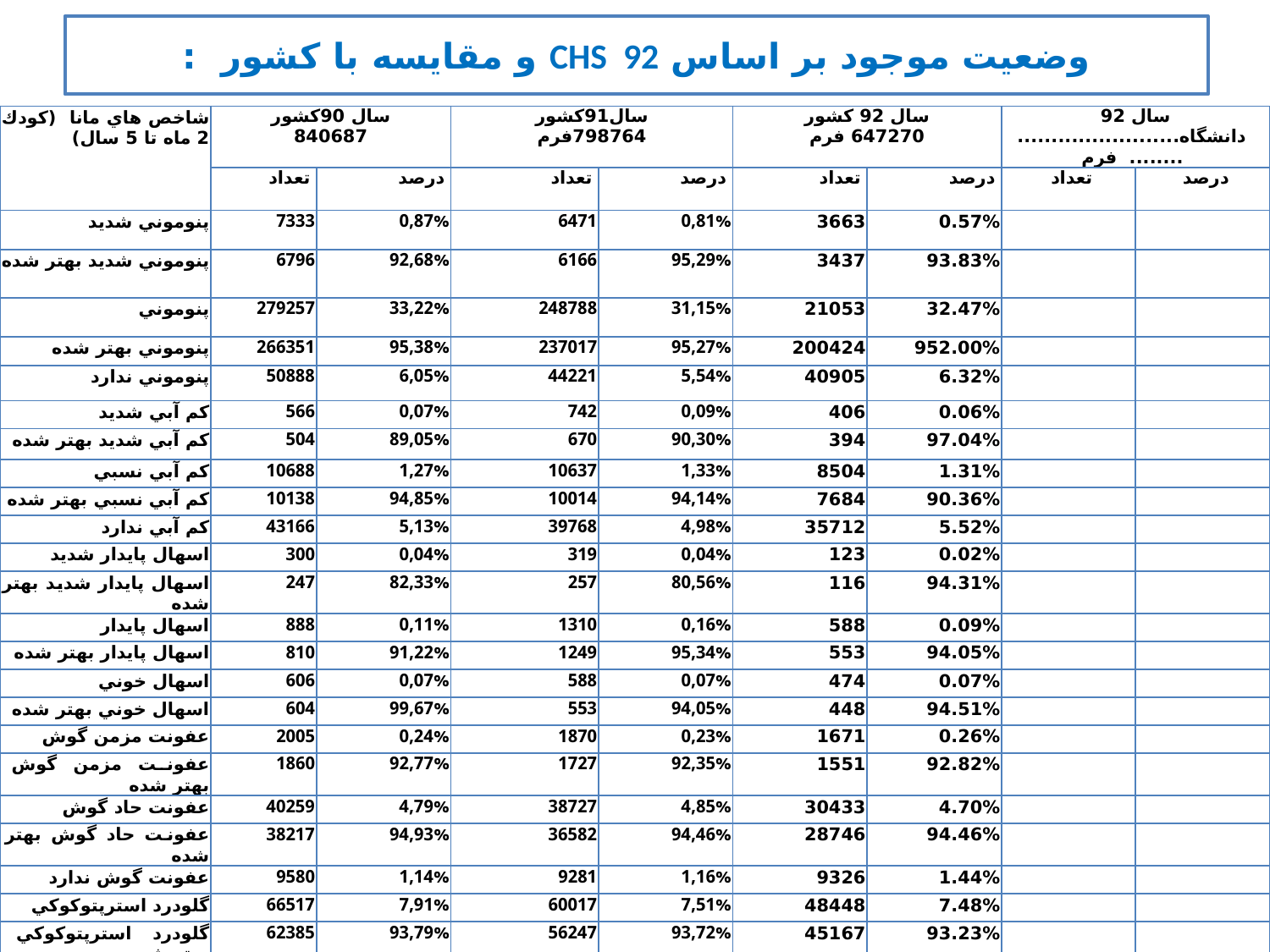

# وضعيت موجود بر اساس CHS  92 و مقايسه با كشور  :
| شاخص ‌هاي مانا (كودك 2 ماه تا 5 سال) | سال 90كشور 840687 |  | سال91كشور 798764فرم |  | سال 92 كشور 647270 فرم |  | سال 92 دانشگاه........................ ........ فرم |  |
| --- | --- | --- | --- | --- | --- | --- | --- | --- |
|  | تعداد | درصد | تعداد | درصد | تعداد | درصد | تعداد | درصد |
| پنوموني شديد | 7333 | 0,87% | 6471 | 0,81% | 3663 | 0.57% |  |  |
| پنوموني شديد بهتر شده | 6796 | 92,68% | 6166 | 95,29% | 3437 | 93.83% |  |  |
| پنوموني | 279257 | 33,22% | 248788 | 31,15% | 21053 | 32.47% |  |  |
| پنوموني بهتر شده | 266351 | 95,38% | 237017 | 95,27% | 200424 | 952.00% |  |  |
| پنوموني ندارد | 50888 | 6,05% | 44221 | 5,54% | 40905 | 6.32% |  |  |
| كم آبي شديد | 566 | 0,07% | 742 | 0,09% | 406 | 0.06% |  |  |
| كم آبي شديد بهتر شده | 504 | 89,05% | 670 | 90,30% | 394 | 97.04% |  |  |
| كم آبي نسبي | 10688 | 1,27% | 10637 | 1,33% | 8504 | 1.31% |  |  |
| كم آبي نسبي بهتر شده | 10138 | 94,85% | 10014 | 94,14% | 7684 | 90.36% |  |  |
| كم آبي ندارد | 43166 | 5,13% | 39768 | 4,98% | 35712 | 5.52% |  |  |
| اسهال پايدار شديد | 300 | 0,04% | 319 | 0,04% | 123 | 0.02% |  |  |
| اسهال پايدار شديد بهتر شده | 247 | 82,33% | 257 | 80,56% | 116 | 94.31% |  |  |
| اسهال پايدار | 888 | 0,11% | 1310 | 0,16% | 588 | 0.09% |  |  |
| اسهال پايدار بهتر شده | 810 | 91,22% | 1249 | 95,34% | 553 | 94.05% |  |  |
| اسهال خوني | 606 | 0,07% | 588 | 0,07% | 474 | 0.07% |  |  |
| اسهال خوني بهتر شده | 604 | 99,67% | 553 | 94,05% | 448 | 94.51% |  |  |
| عفونت مزمن گوش | 2005 | 0,24% | 1870 | 0,23% | 1671 | 0.26% |  |  |
| عفونت مزمن گوش بهتر شده | 1860 | 92,77% | 1727 | 92,35% | 1551 | 92.82% |  |  |
| عفونت حاد گوش | 40259 | 4,79% | 38727 | 4,85% | 30433 | 4.70% |  |  |
| عفونت حاد گوش بهتر شده | 38217 | 94,93% | 36582 | 94,46% | 28746 | 94.46% |  |  |
| عفونت گوش ندارد | 9580 | 1,14% | 9281 | 1,16% | 9326 | 1.44% |  |  |
| گلودرد استرپتوكوكي | 66517 | 7,91% | 60017 | 7,51% | 48448 | 7.48% |  |  |
| گلودرد استرپتوكوكي بهتر شده | 62385 | 93,79% | 56247 | 93,72% | 45167 | 93.23% |  |  |
| گلودرد ندارد | 11938 | 1,42% | 12447 | 1,56% | 13209 | 2.04% |  |  |